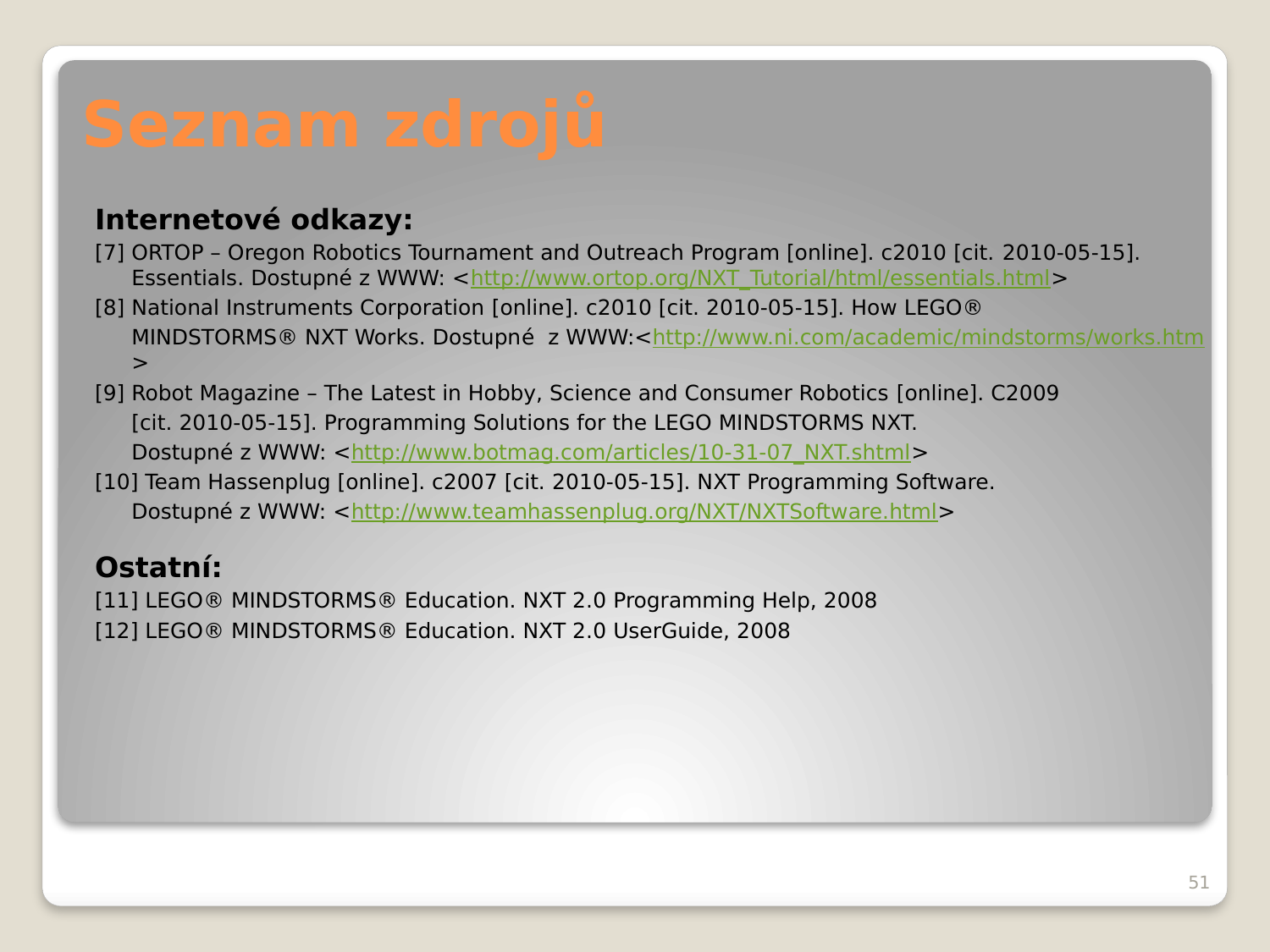

# Seznam zdrojů
Internetové odkazy:
[7] ORTOP – Oregon Robotics Tournament and Outreach Program [online]. c2010 [cit. 2010-05-15].  Essentials. Dostupné z WWW: <http://www.ortop.org/NXT_Tutorial/html/essentials.html>
[8] National Instruments Corporation [online]. c2010 [cit. 2010-05-15]. How LEGO®
 	MINDSTORMS® NXT Works. Dostupné  z WWW:<http://www.ni.com/academic/mindstorms/works.htm>
[9] Robot Magazine – The Latest in Hobby, Science and Consumer Robotics [online]. C2009
	[cit. 2010-05-15]. Programming Solutions for the LEGO MINDSTORMS NXT.
	Dostupné z WWW: <http://www.botmag.com/articles/10-31-07_NXT.shtml>
[10] Team Hassenplug [online]. c2007 [cit. 2010-05-15]. NXT Programming Software.
	Dostupné z WWW: <http://www.teamhassenplug.org/NXT/NXTSoftware.html>

Ostatní:
[11] LEGO® MINDSTORMS® Education. NXT 2.0 Programming Help, 2008
[12] LEGO® MINDSTORMS® Education. NXT 2.0 UserGuide, 2008

51